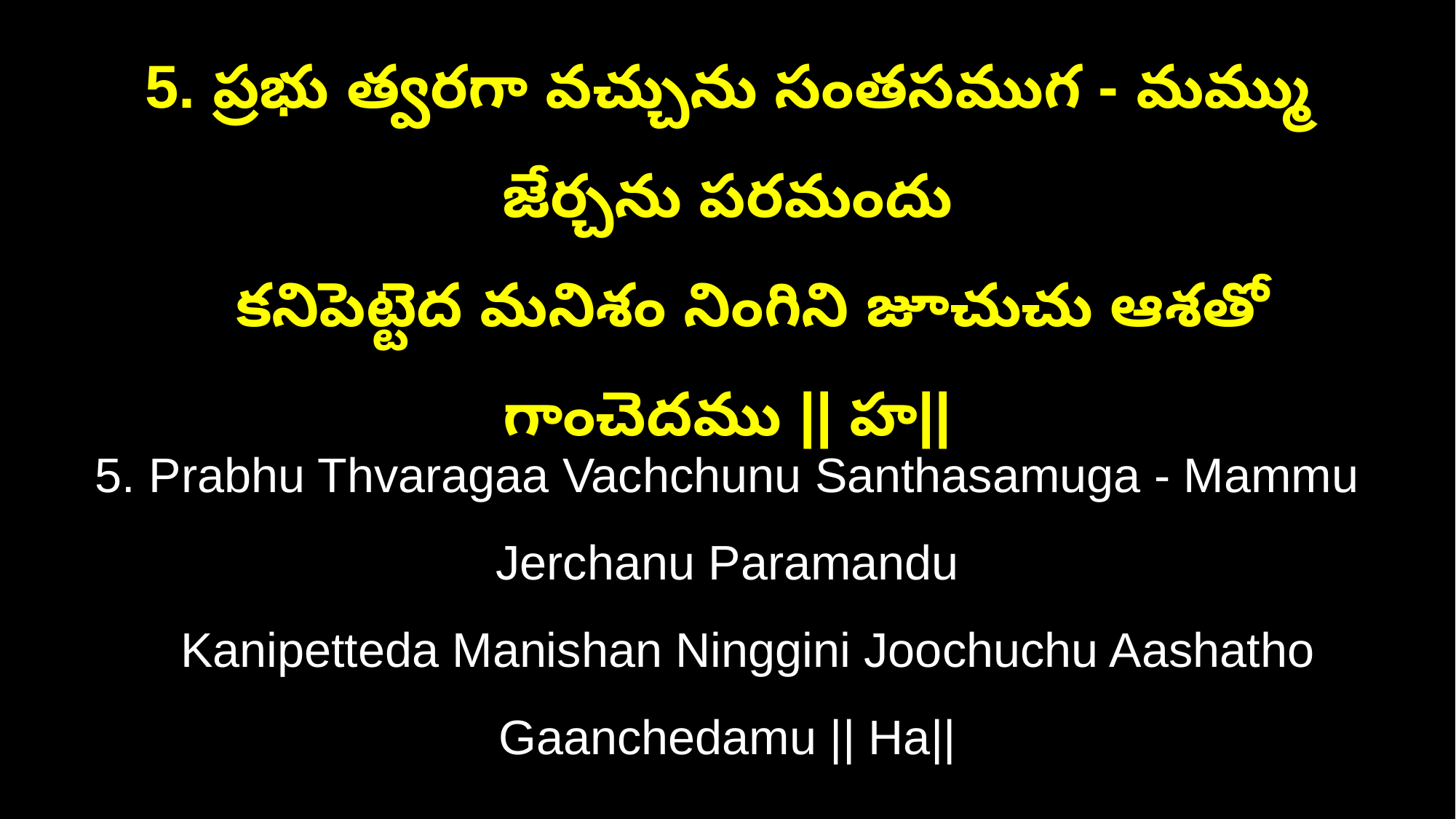

5. ప్రభు త్వరగా వచ్చును సంతసముగ - మమ్ము జేర్చను పరమందు
   కనిపెట్టెద మనిశం నింగిని జూచుచు ఆశతో గాంచెదము || హ||
5. Prabhu Thvaragaa Vachchunu Santhasamuga - Mammu Jerchanu Paramandu
   Kanipetteda Manishan Ninggini Joochuchu Aashatho Gaanchedamu || Ha||